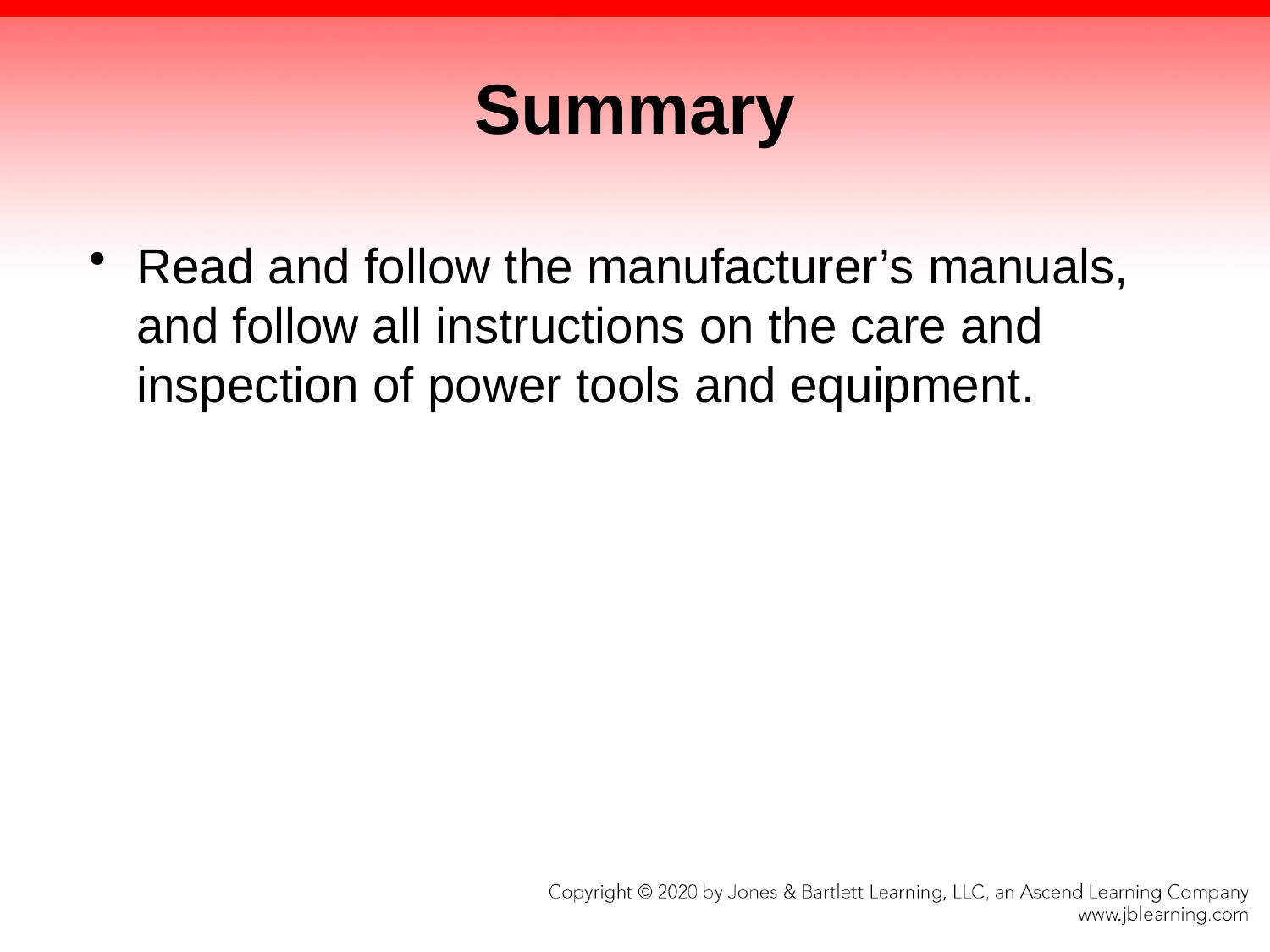

# Summary
Read and follow the manufacturer’s manuals, and follow all instructions on the care and inspection of power tools and equipment.